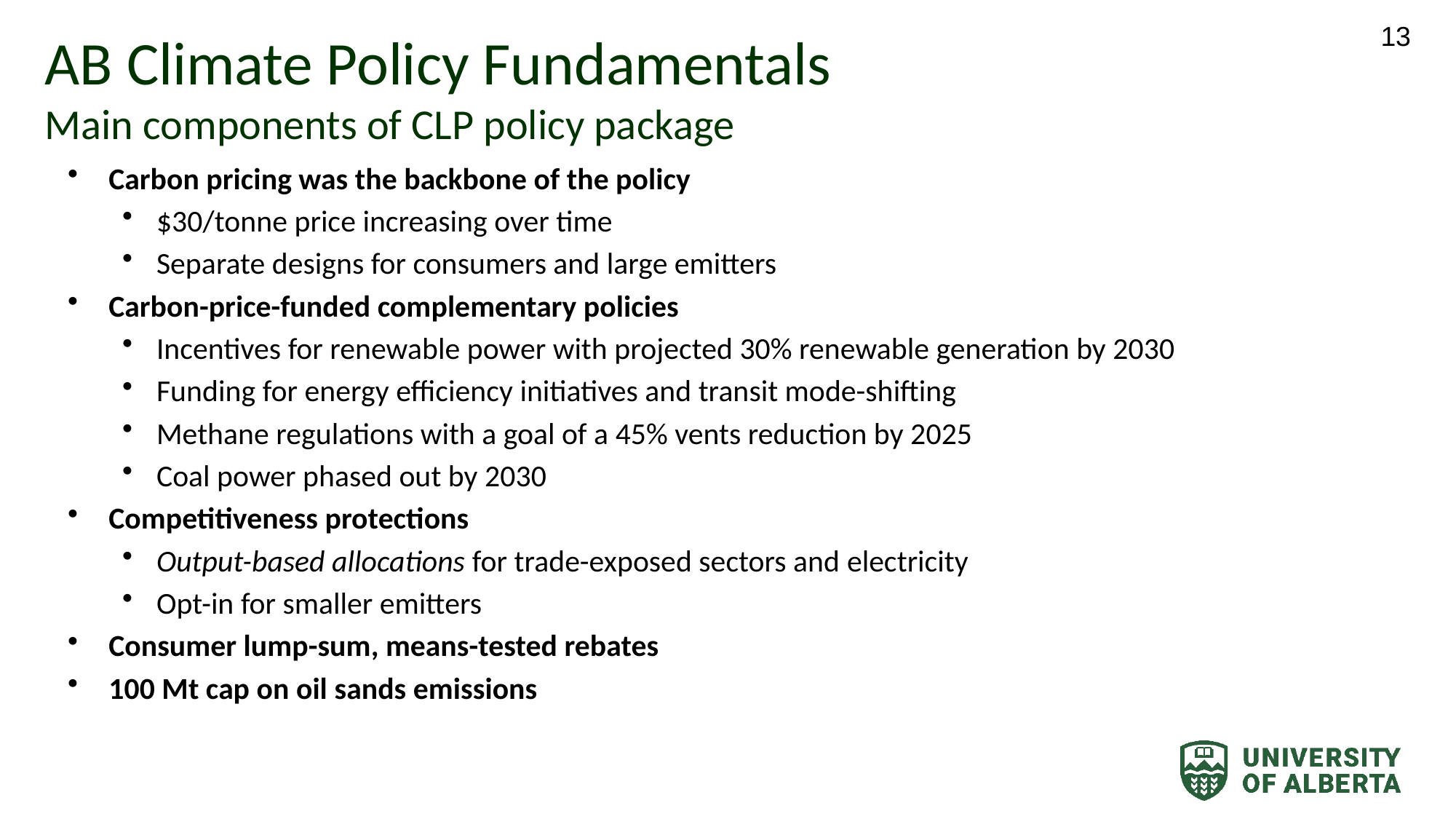

13
# AB Climate Policy Fundamentals Main components of CLP policy package
Carbon pricing was the backbone of the policy
$30/tonne price increasing over time
Separate designs for consumers and large emitters
Carbon-price-funded complementary policies
Incentives for renewable power with projected 30% renewable generation by 2030
Funding for energy efficiency initiatives and transit mode-shifting
Methane regulations with a goal of a 45% vents reduction by 2025
Coal power phased out by 2030
Competitiveness protections
Output-based allocations for trade-exposed sectors and electricity
Opt-in for smaller emitters
Consumer lump-sum, means-tested rebates
100 Mt cap on oil sands emissions